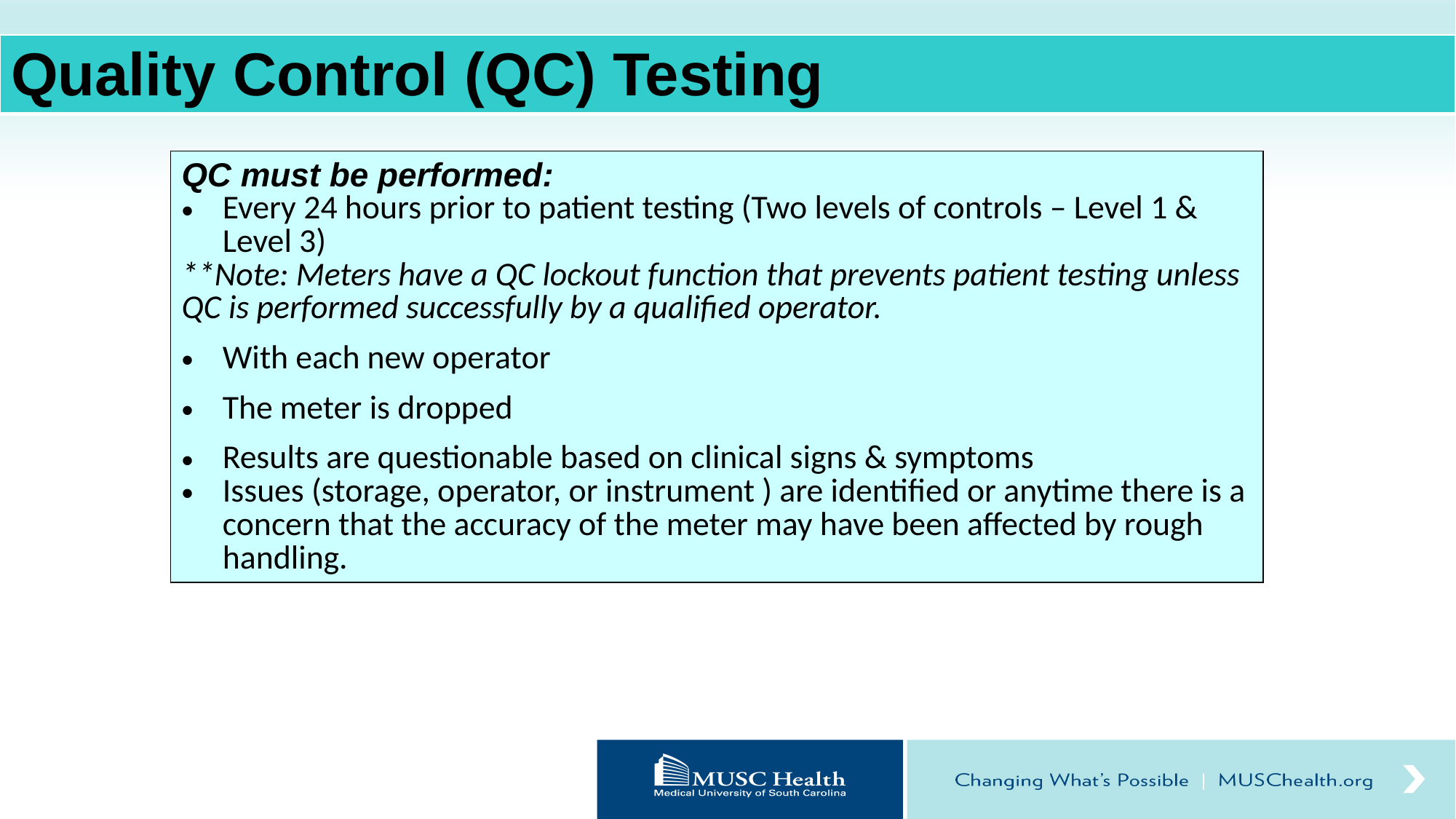

| Quality Control (QC) Testing |
| --- |
| QC must be performed: Every 24 hours prior to patient testing (Two levels of controls – Level 1 & Level 3) \*\*Note: Meters have a QC lockout function that prevents patient testing unless QC is performed successfully by a qualified operator. With each new operator The meter is dropped Results are questionable based on clinical signs & symptoms Issues (storage, operator, or instrument ) are identified or anytime there is a concern that the accuracy of the meter may have been affected by rough handling. |
| --- |